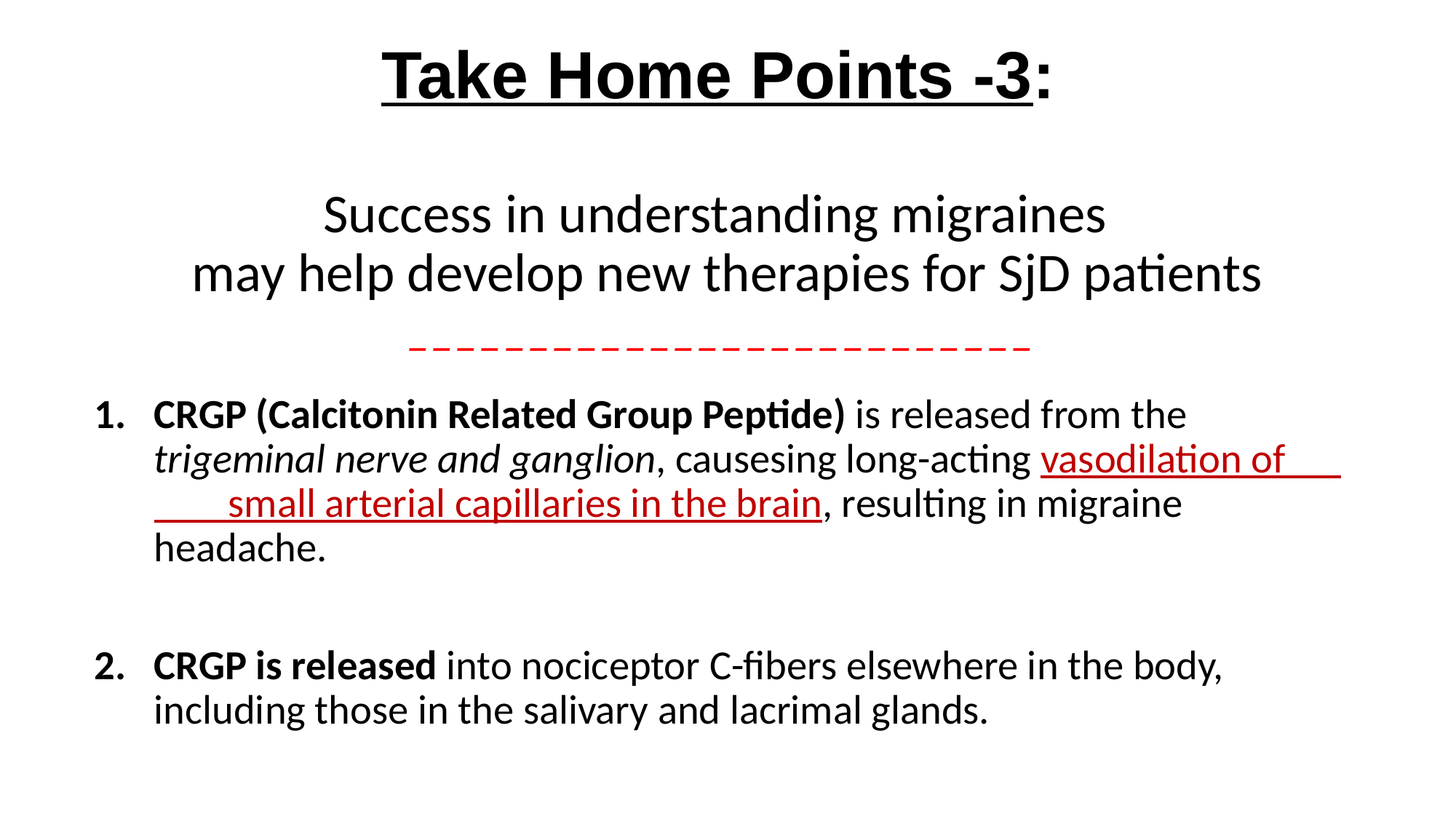

# Take Home Points -3: Success in understanding migraines may help develop new therapies for SjD patients __________________________

CRGP (Calcitonin Related Group Peptide) is released from the  trigeminal nerve and ganglion, causesing long-acting vasodilation of               small arterial capillaries in the brain, resulting in migraine headache.

CRGP is released into nociceptor C-fibers elsewhere in the body, including those in the salivary and lacrimal glands.